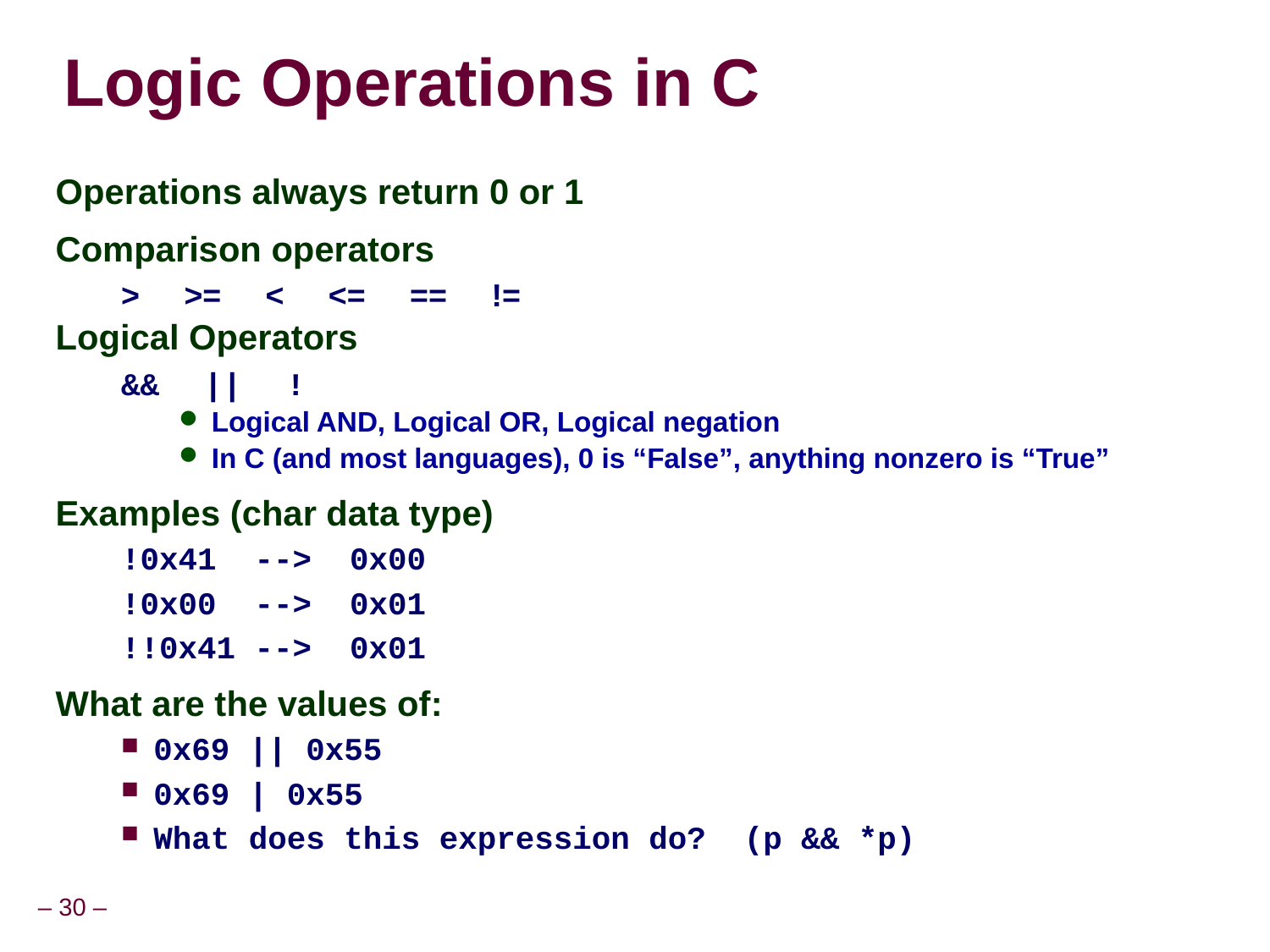

Logic Operations in C
Operations always return 0 or 1
Comparison operators
>     >=     <     <=     ==     !=
Logical Operators
&&     ||     !
Logical AND, Logical OR, Logical negation
In C (and most languages), 0 is “False”, anything nonzero is “True”
Examples (char data type)
!0x41  -->  0x00
!0x00  -->  0x01
!!0x41 -->  0x01
What are the values of:
0x69 || 0x55
0x69 | 0x55
What does this expression do?  (p && *p)